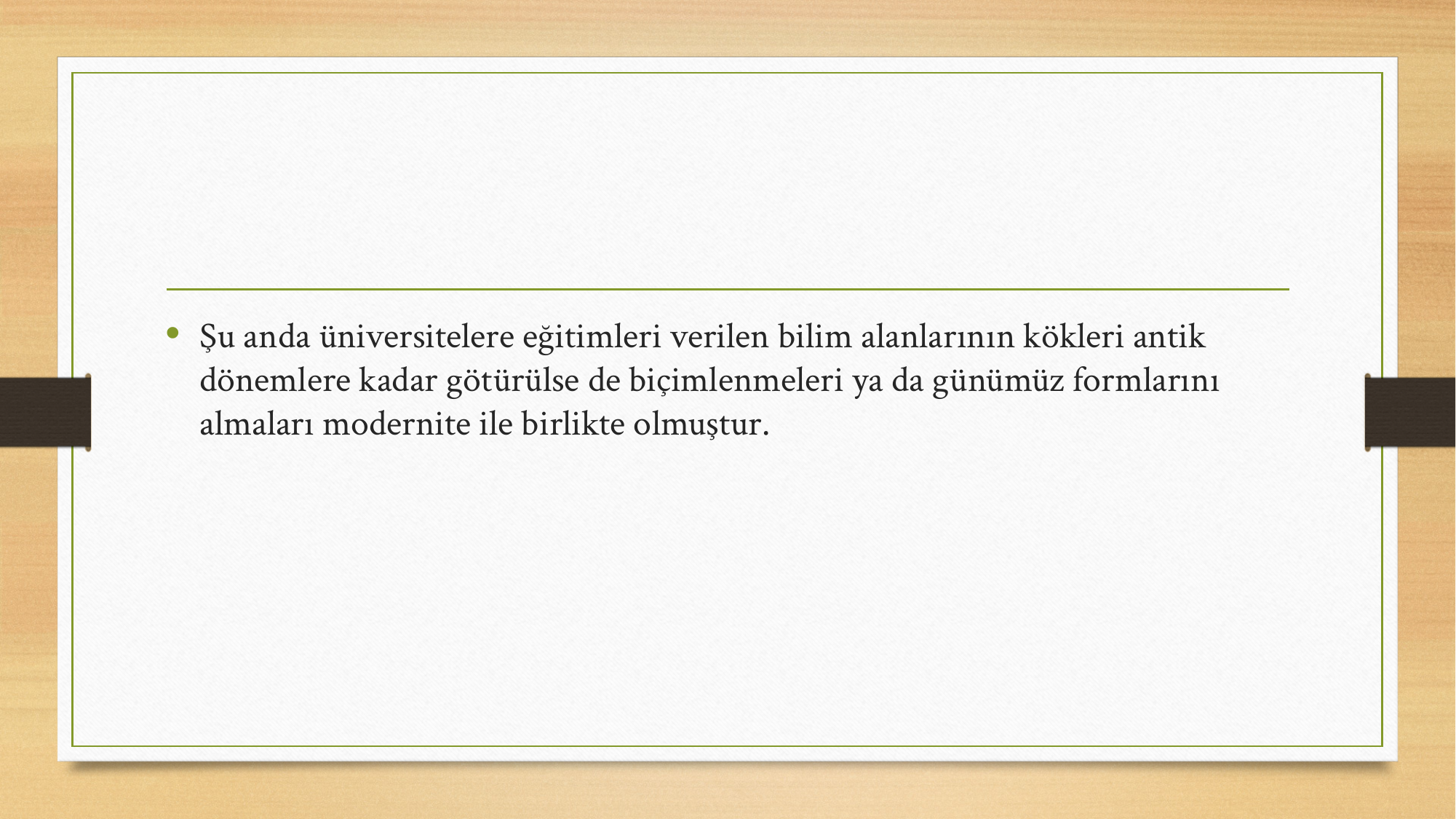

#
Şu anda üniversitelere eğitimleri verilen bilim alanlarının kökleri antik dönemlere kadar götürülse de biçimlenmeleri ya da günümüz formlarını almaları modernite ile birlikte olmuştur.